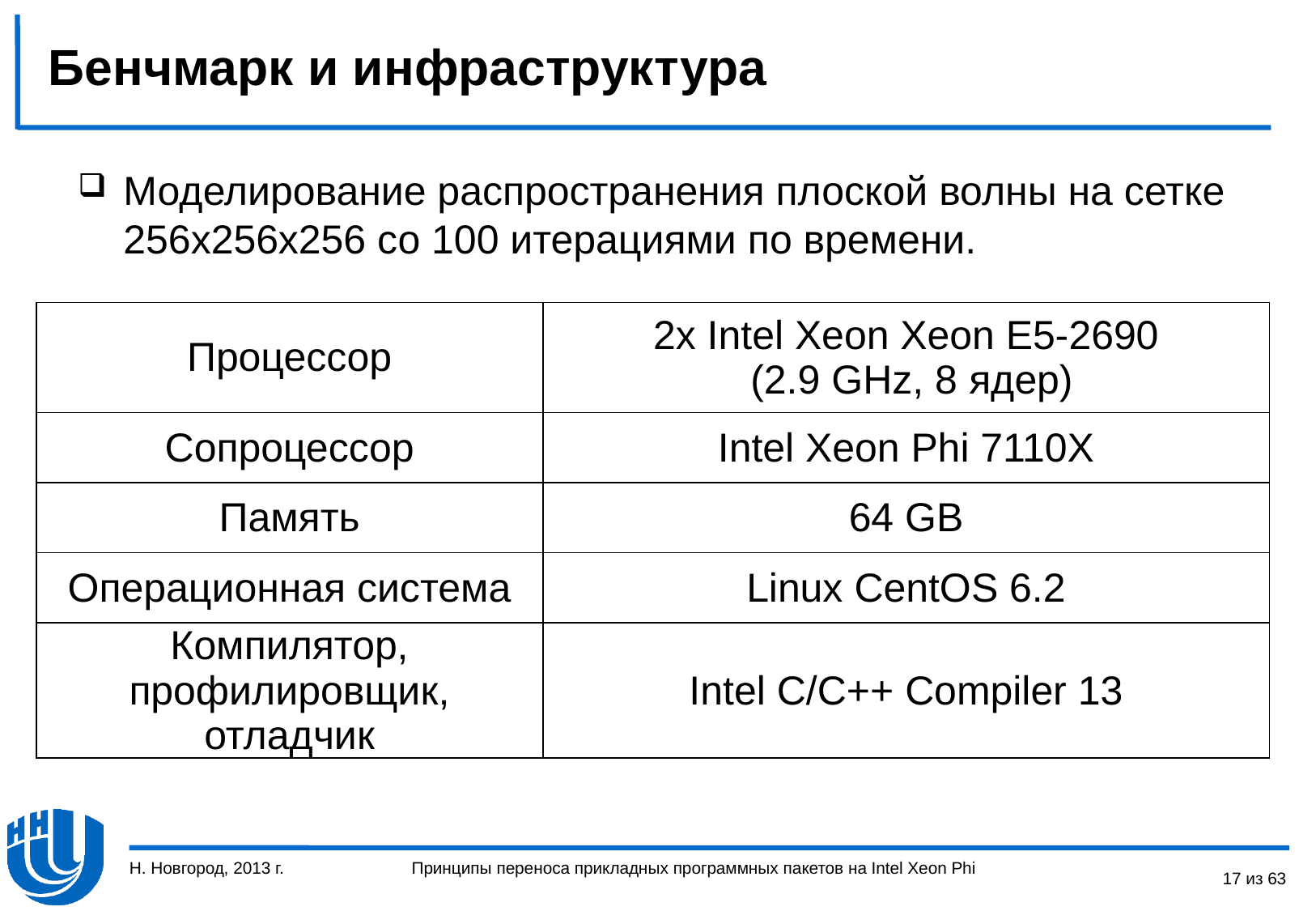

# Бенчмарк и инфраструктура
Моделирование распространения плоской волны на сетке 256x256x256 со 100 итерациями по времени.

| Процессор | 2x Intel Xeon Xeon E5-2690 (2.9 GHz, 8 ядер) |
| --- | --- |
| Сопроцессор | Intel Xeon Phi 7110X |
| Память | 64 GB |
| Операционная система | Linux CentOS 6.2 |
| Компилятор, профилировщик, отладчик | Intel C/C++ Compiler 13 |
Н. Новгород, 2013 г.
17 из 63
Принципы переноса прикладных программных пакетов на Intel Xeon Phi